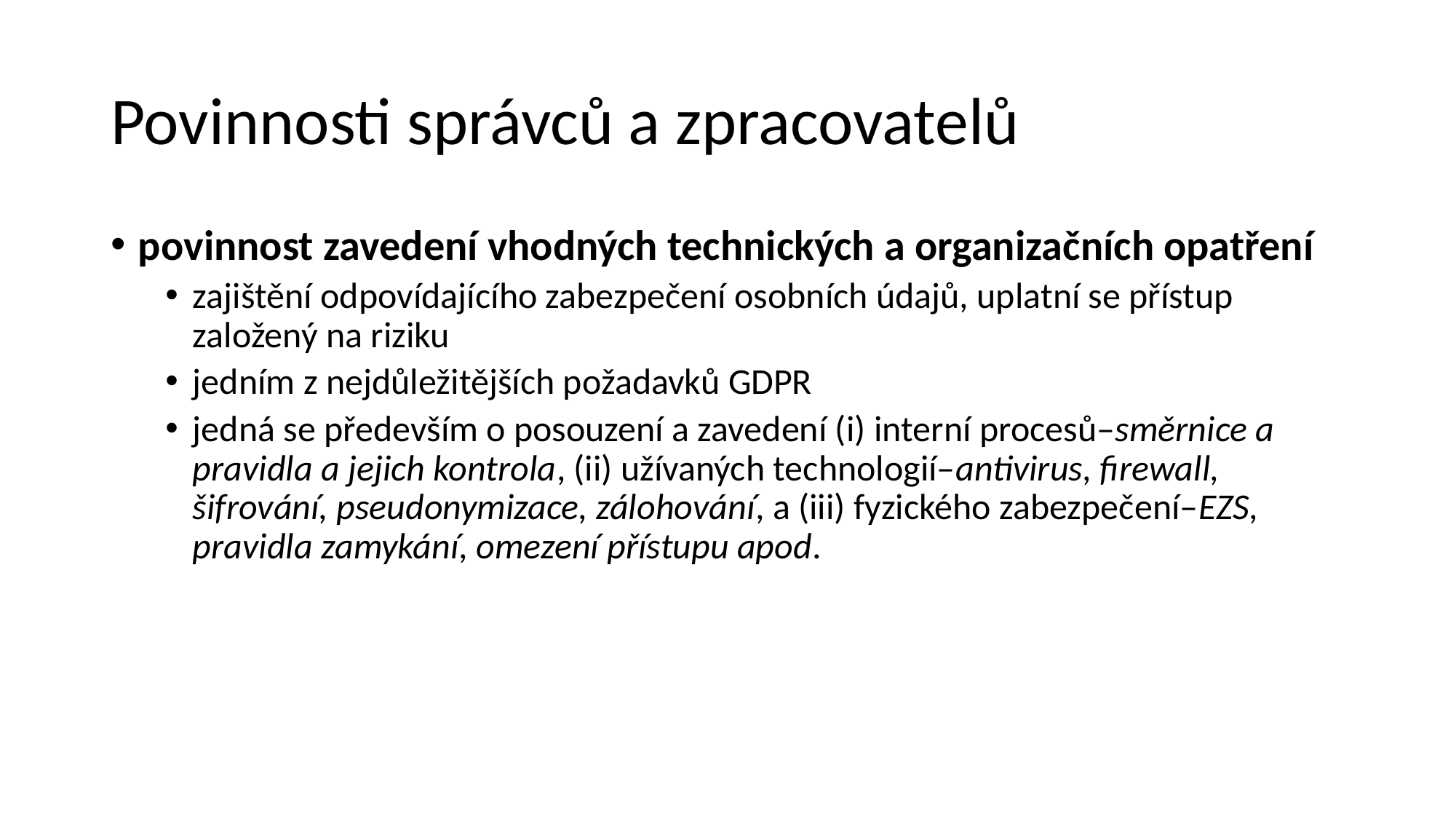

# Povinnosti správců a zpracovatelů
povinnost zavedení vhodných technických a organizačních opatření
zajištění odpovídajícího zabezpečení osobních údajů, uplatní se přístup založený na riziku
jedním z nejdůležitějších požadavků GDPR
jedná se především o posouzení a zavedení (i) interní procesů–směrnice a pravidla a jejich kontrola, (ii) užívaných technologií–antivirus, firewall, šifrování, pseudonymizace, zálohování, a (iii) fyzického zabezpečení–EZS, pravidla zamykání, omezení přístupu apod.